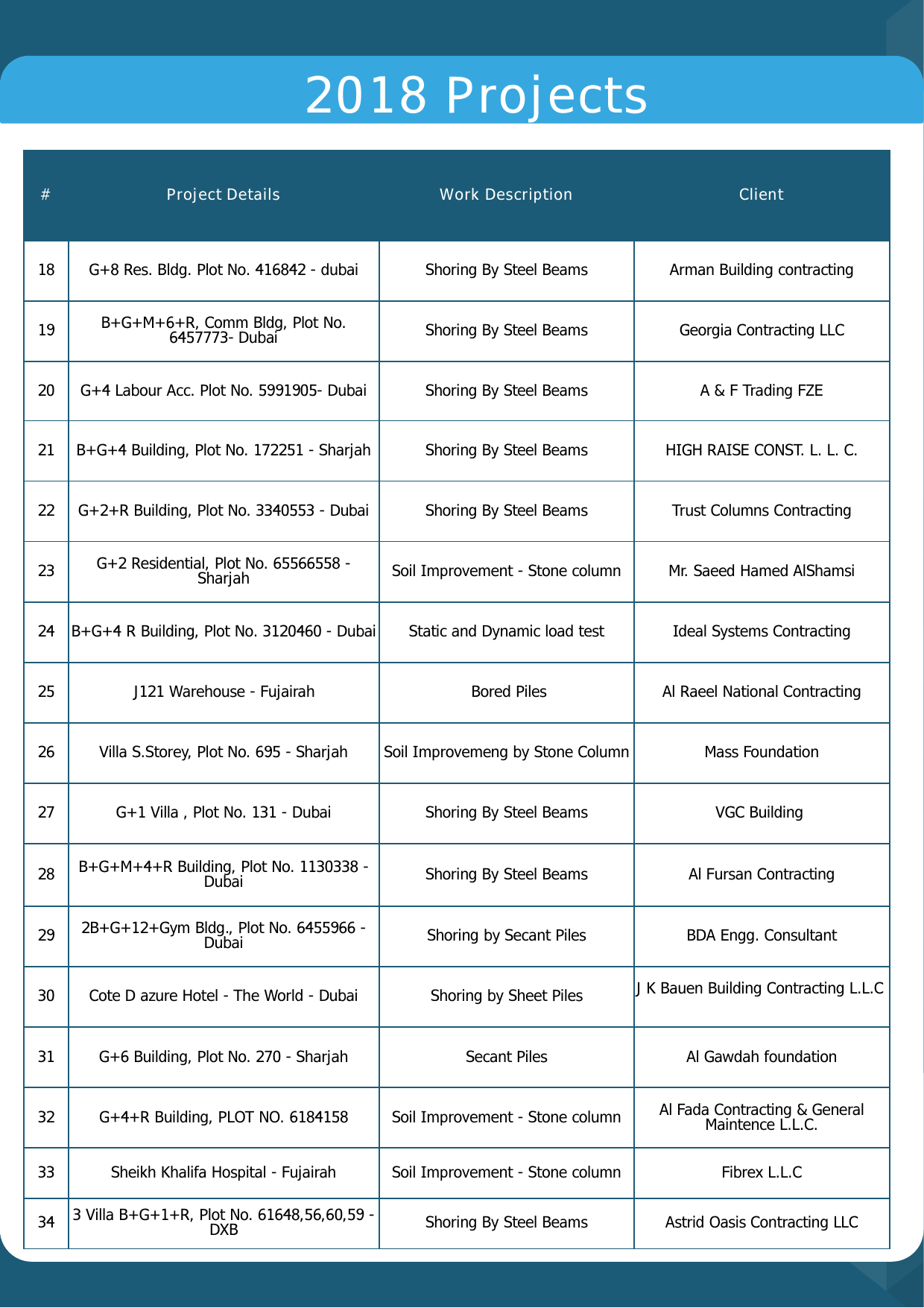

# 2018 Projects
| # | Project Details | Work Description | Client |
| --- | --- | --- | --- |
| 18 | G+8 Res. Bldg. Plot No. 416842 - dubai | Shoring By Steel Beams | Arman Building contracting |
| 19 | B+G+M+6+R, Comm Bldg, Plot No. 6457773- Dubai | Shoring By Steel Beams | Georgia Contracting LLC |
| 20 | G+4 Labour Acc. Plot No. 5991905- Dubai | Shoring By Steel Beams | A & F Trading FZE |
| 21 | B+G+4 Building, Plot No. 172251 - Sharjah | Shoring By Steel Beams | HIGH RAISE CONST. L. L. C. |
| 22 | G+2+R Building, Plot No. 3340553 - Dubai | Shoring By Steel Beams | Trust Columns Contracting |
| 23 | G+2 Residential, Plot No. 65566558 - Sharjah | Soil Improvement - Stone column | Mr. Saeed Hamed AlShamsi |
| 24 | B+G+4 R Building, Plot No. 3120460 - Dubai | Static and Dynamic load test | Ideal Systems Contracting |
| 25 | J121 Warehouse - Fujairah | Bored Piles | Al Raeel National Contracting |
| 26 | Villa S.Storey, Plot No. 695 - Sharjah | Soil Improvemeng by Stone Column | Mass Foundation |
| 27 | G+1 Villa , Plot No. 131 - Dubai | Shoring By Steel Beams | VGC Building |
| 28 | B+G+M+4+R Building, Plot No. 1130338 - Dubai | Shoring By Steel Beams | Al Fursan Contracting |
| 29 | 2B+G+12+Gym Bldg., Plot No. 6455966 - Dubai | Shoring by Secant Piles | BDA Engg. Consultant |
| 30 | Cote D azure Hotel - The World - Dubai | Shoring by Sheet Piles | J K Bauen Building Contracting L.L.C |
| 31 | G+6 Building, Plot No. 270 - Sharjah | Secant Piles | Al Gawdah foundation |
| 32 | G+4+R Building, PLOT NO. 6184158 | Soil Improvement - Stone column | Al Fada Contracting & General Maintence L.L.C. |
| 33 | Sheikh Khalifa Hospital - Fujairah | Soil Improvement - Stone column | Fibrex L.L.C |
| 34 | 3 Villa B+G+1+R, Plot No. 61648,56,60,59 - DXB | Shoring By Steel Beams | Astrid Oasis Contracting LLC |